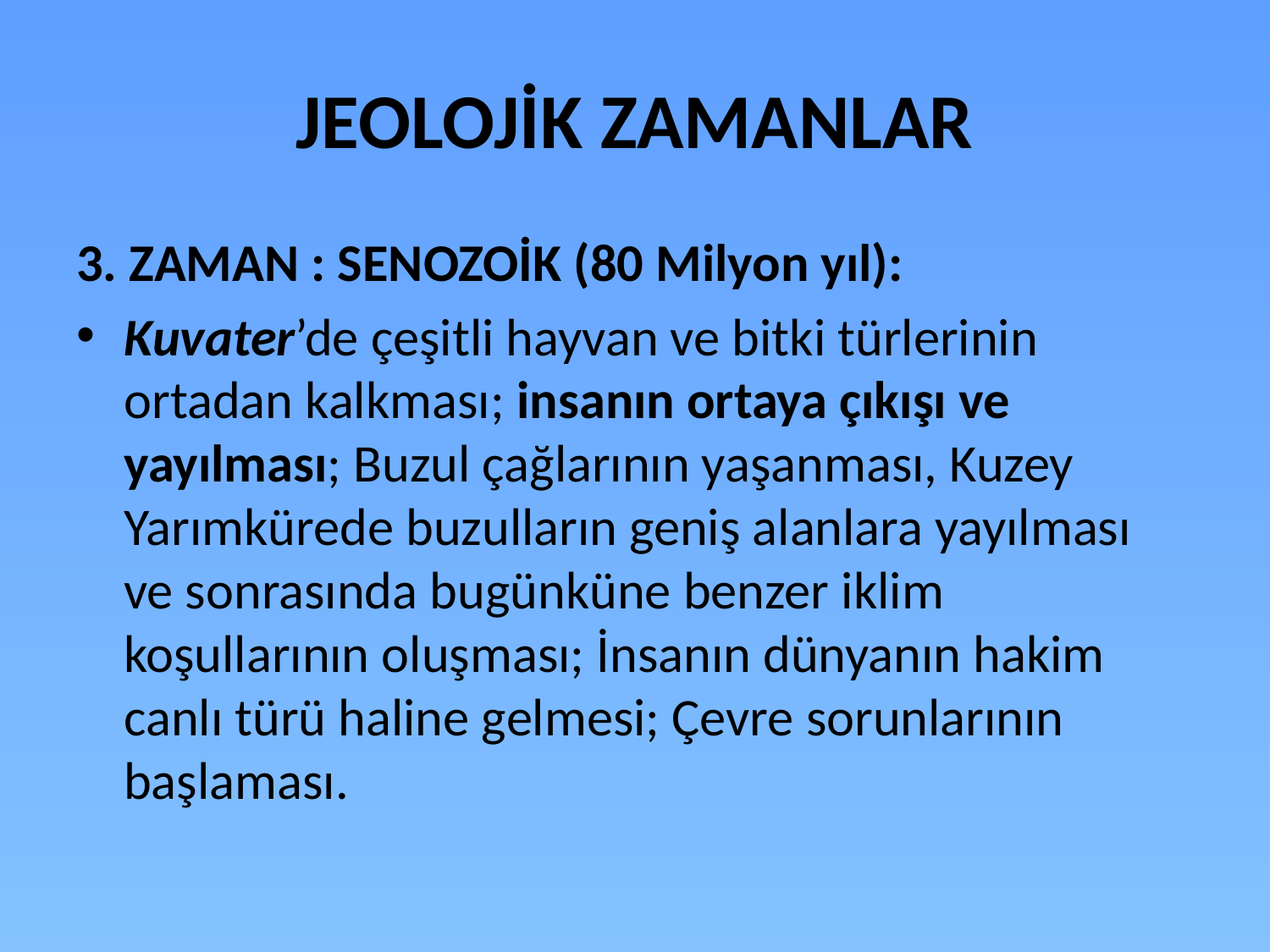

# JEOLOJİK ZAMANLAR
3. ZAMAN : SENOZOİK (80 Milyon yıl):
Kuvater’de çeşitli hayvan ve bitki türlerinin ortadan kalkması; insanın ortaya çıkışı ve yayılması; Buzul çağlarının yaşanması, Kuzey Yarımkürede buzulların geniş alanlara yayılması ve sonrasında bugünküne benzer iklim koşullarının oluşması; İnsanın dünyanın hakim canlı türü haline gelmesi; Çevre sorunlarının başlaması.